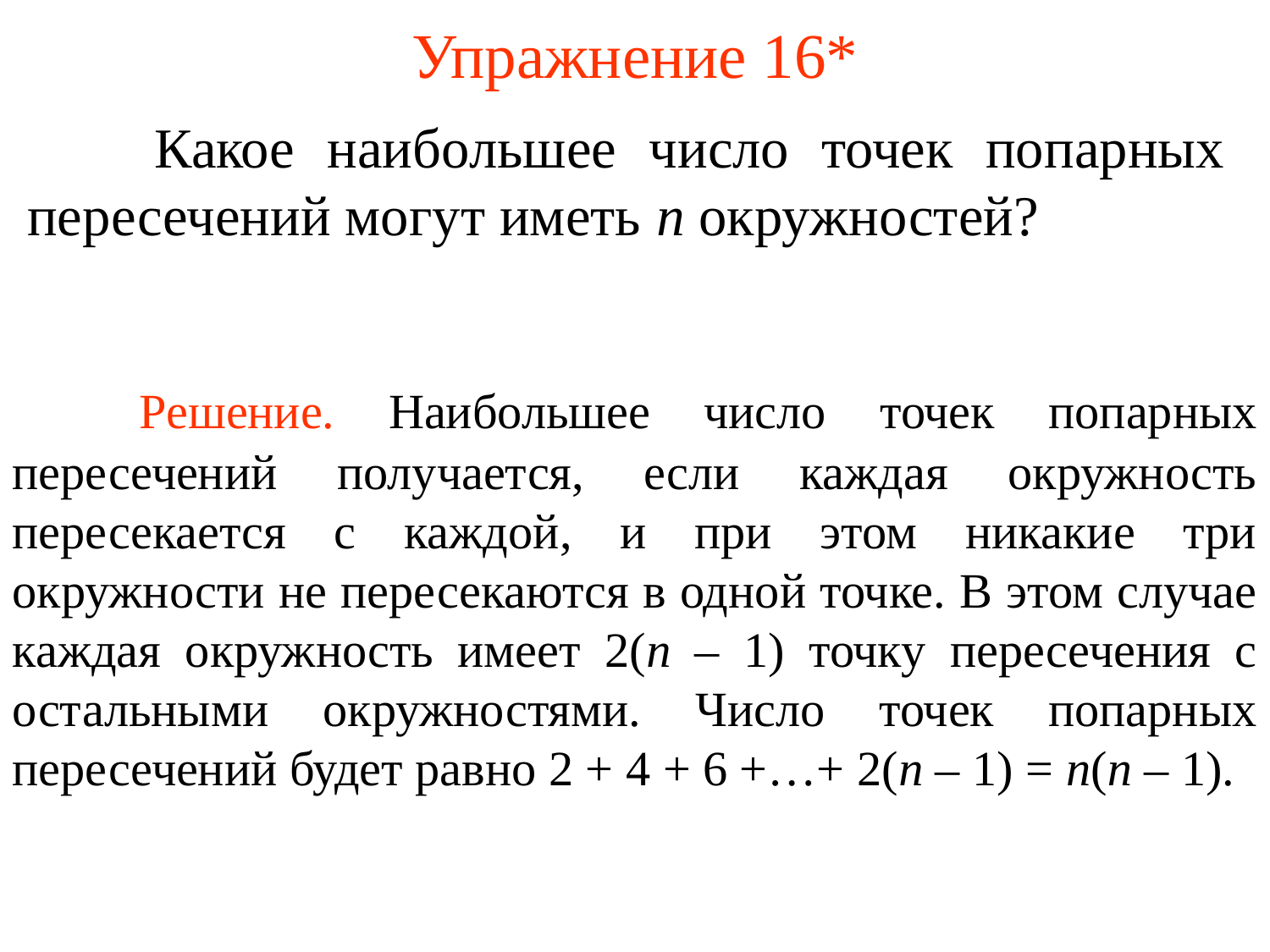

# Упражнение 16*
	Какое наибольшее число точек попарных пересечений могут иметь n окружностей?
	Решение. Наибольшее число точек попарных пересечений получается, если каждая окружность пересекается с каждой, и при этом никакие три окружности не пересекаются в одной точке. В этом случае каждая окружность имеет 2(n – 1) точку пересечения с остальными окружностями. Число точек попарных пересечений будет равно 2 + 4 + 6 +…+ 2(n – 1) = n(n – 1).